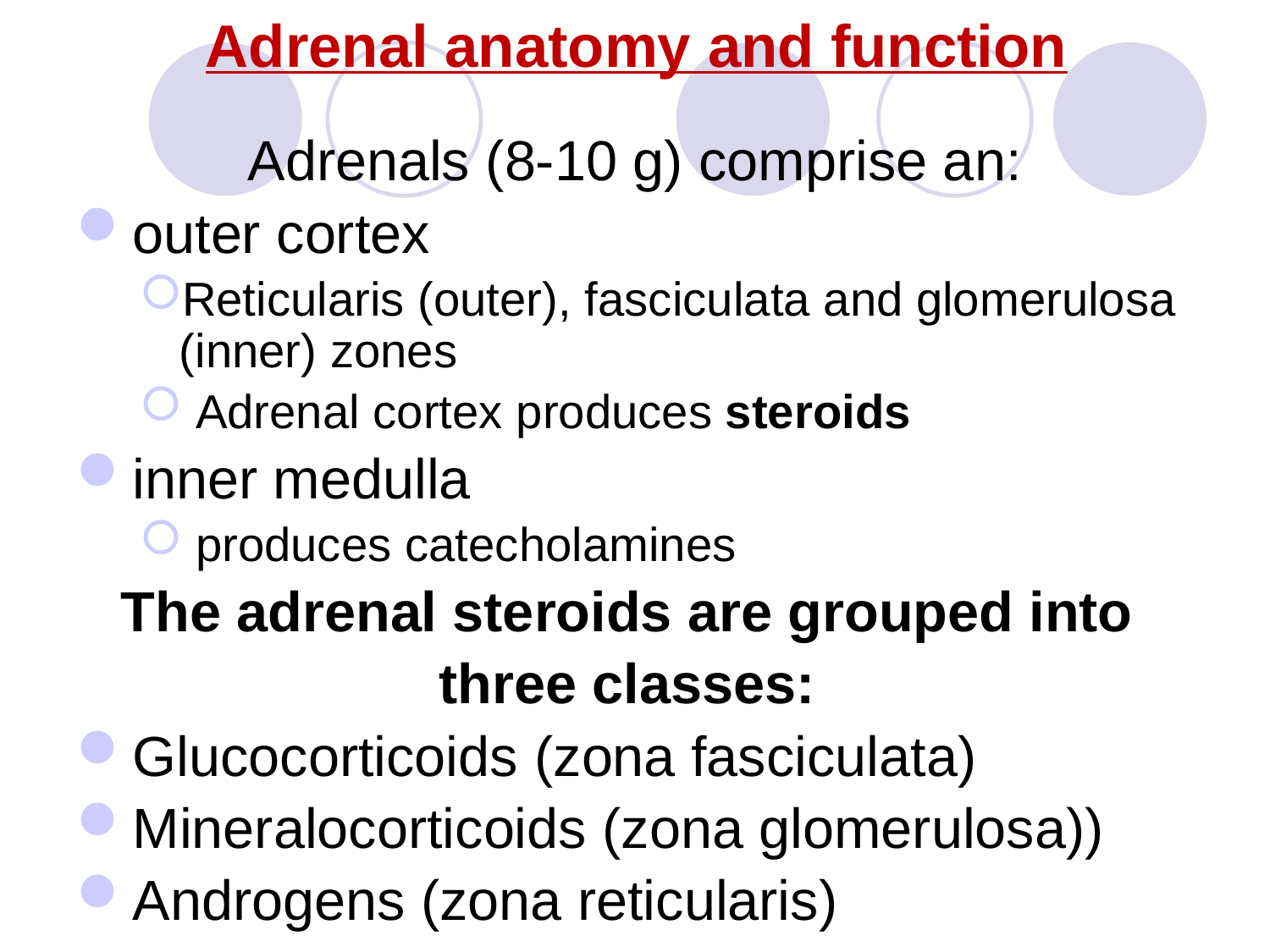

# Adrenal anatomy and function
Adrenals (8-10 g) comprise an:
outer cortex
Reticularis (outer), fasciculata and glomerulosa (inner) zones
 Adrenal cortex produces steroids
inner medulla
 produces catecholamines
The adrenal steroids are grouped into
three classes:
Glucocorticoids (zona fasciculata)
Mineralocorticoids (zona glomerulosa))
Androgens (zona reticularis)